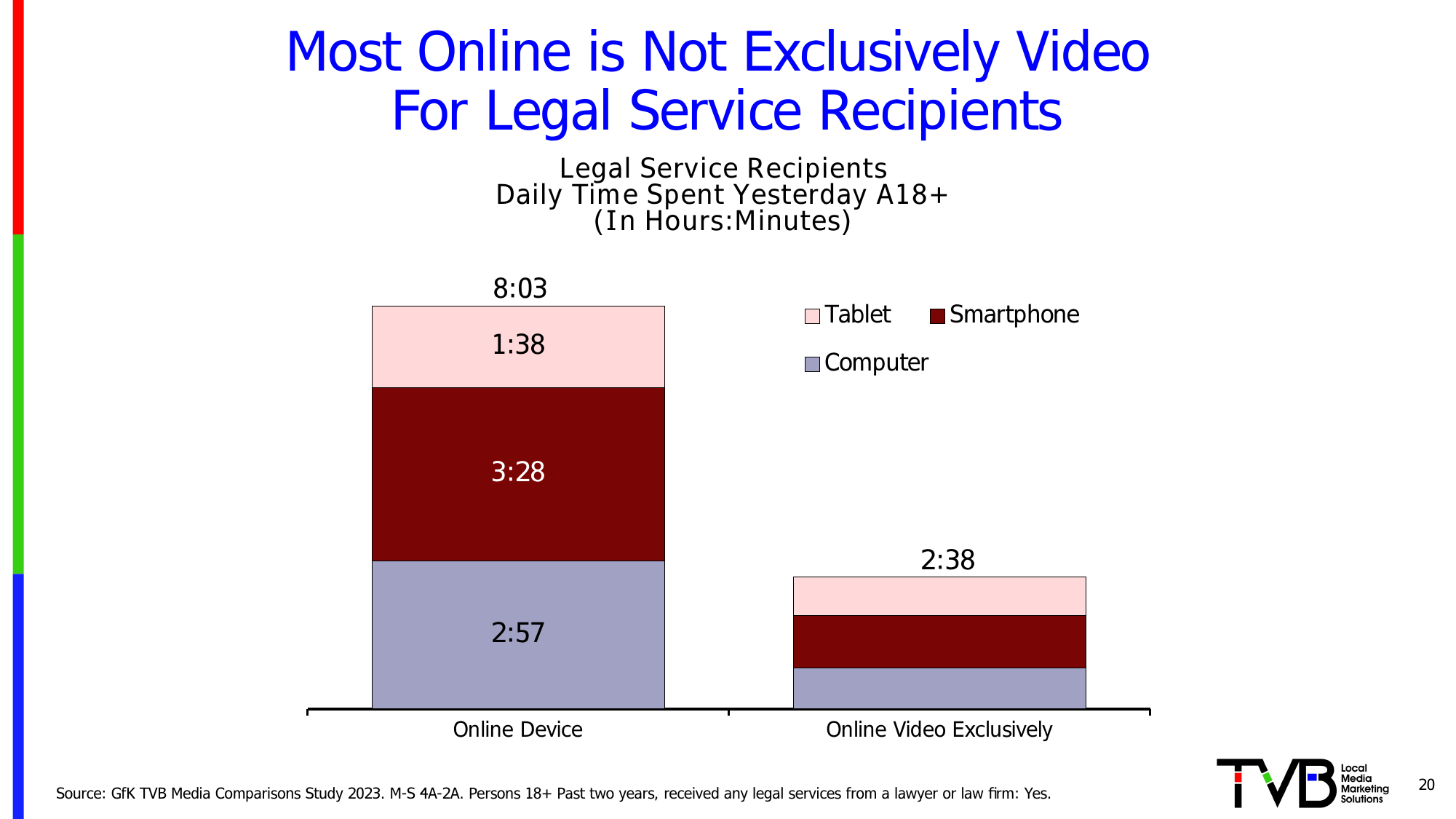

Most Online is Not Exclusively Video
For Legal Service Recipients

### Chart: Legal Service Recipients
Daily Time Spent Yesterday A18+
(In Hours:Minutes)

| Category | Computer | Smartphone | Tablet |
|---|---|---|---|
| Online Device | 0.12291666666666667 | 0.14444444444444446 | 0.06805555555555555 |
| Online Video Exclusively | 0.034027777777777775 | 0.043750000000000004 | 0.03194444444444445 |
8:03
2:38
20
Source: GfK TVB Media Comparisons Study 2023. M-S 4A-2A. Persons 18+ Past two years, received any legal services from a lawyer or law firm: Yes.